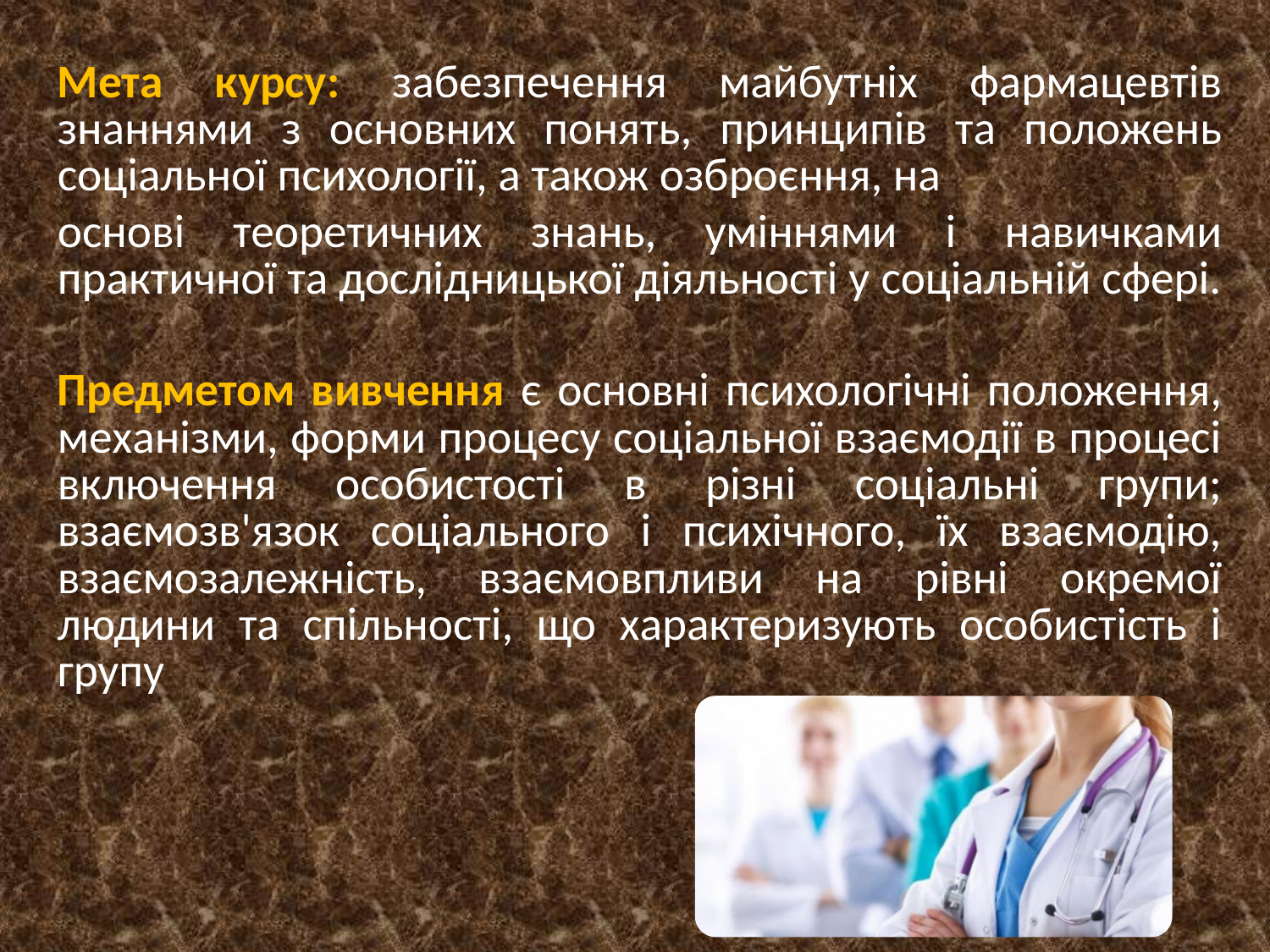

# Мета курсу: забезпечення майбутніх фармацевтів знаннями з основних понять, принципів та положень соціальної психології, а також озброєння, на
основі теоретичних знань, уміннями і навичками практичної та дослідницької діяльності у соціальній сфері.

Предметом вивчення є основні психологічні положення, механізми, форми процесу соціальної взаємодії в процесі включення особистості в різні соціальні групи; взаємозв'язок соціального і психічного, їх взаємодію, взаємозалежність, взаємовпливи на рівні окремої людини та спільності, що характеризують особистість і групу